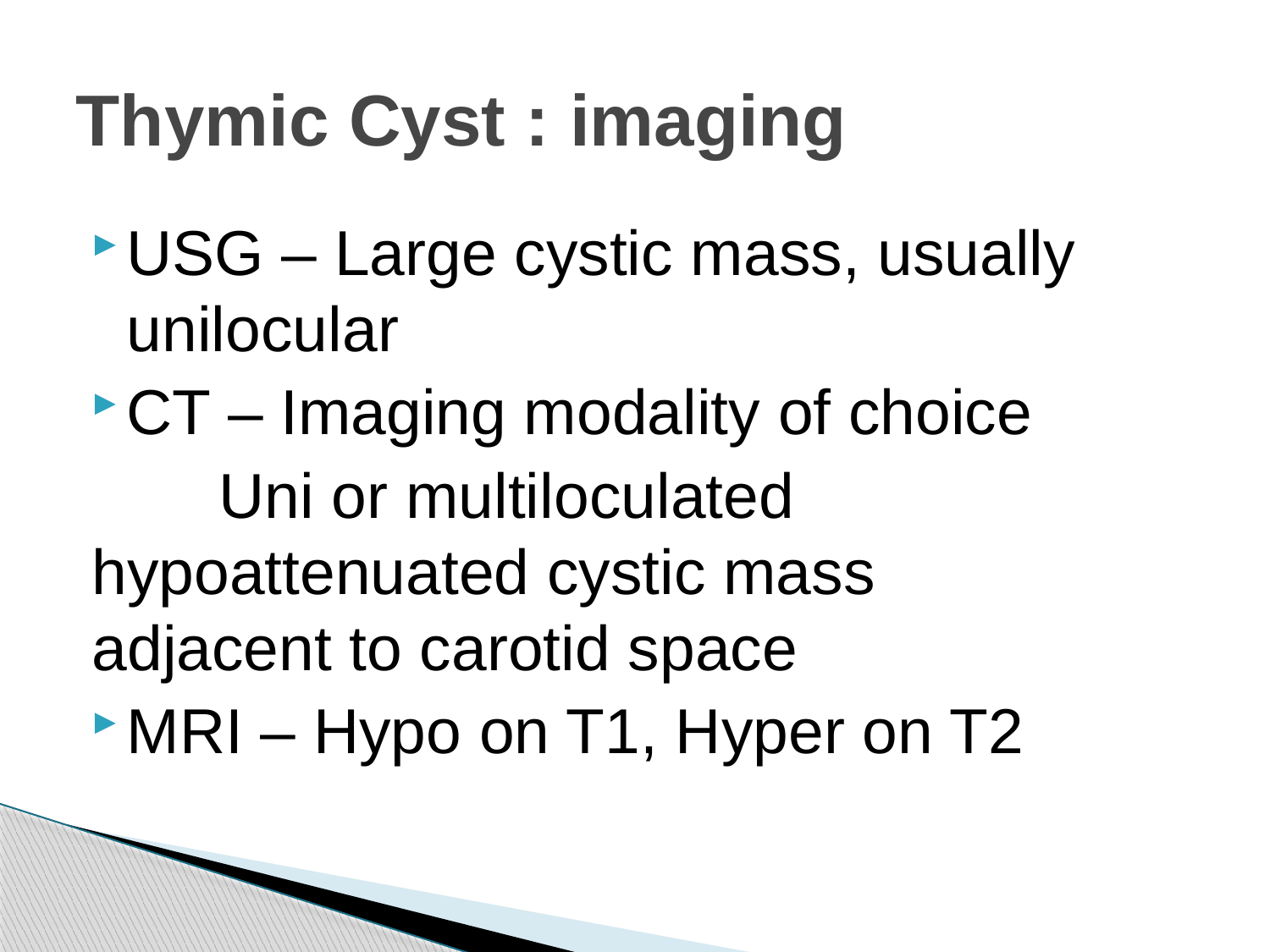

# Thymic Cyst : imaging
USG – Large cystic mass, usually unilocular
CT – Imaging modality of choice
	Uni or multiloculated hypoattenuated cystic mass 	adjacent to carotid space
MRI – Hypo on T1, Hyper on T2